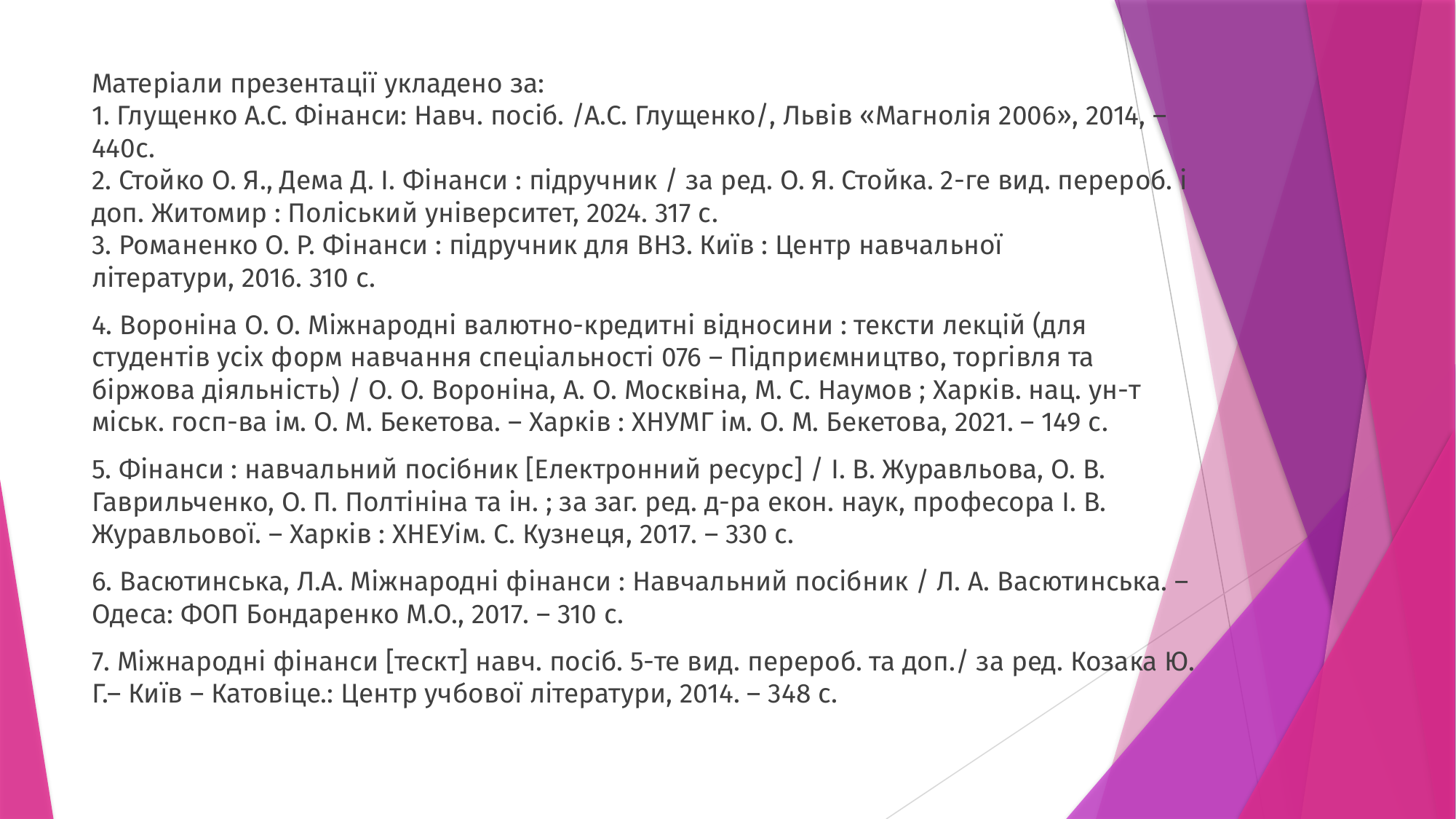

Матеріали презентації укладено за:
1. Глущенко А.С. Фінанси: Навч. посіб. /А.С. Глущенко/, Львів «Магнолія 2006», 2014, – 440с.
2. Стойко О. Я., Дема Д. І. Фінанси : підручник / за ред. О. Я. Стойка. 2-ге вид. перероб. і доп. Житомир : Поліський університет, 2024. 317 с.
3. Романенко О. Р. Фінанси : підручник для ВНЗ. Київ : Центр навчальної
літератури, 2016. 310 с.
4. Вороніна О. О. Міжнародні валютно-кредитні відносини : тексти лекцій (для студентів усіх форм навчання спеціальності 076 – Підприємництво, торгівля та біржова діяльність) / О. О. Вороніна, А. О. Москвіна, М. С. Наумов ; Харків. нац. ун-т міськ. госп-ва ім. О. М. Бекетова. – Харків : ХНУМГ ім. О. М. Бекетова, 2021. – 149 с.
5. Фінанси : навчальний посібник [Електронний ресурс] / І. В. Журавльова, О. В. Гаврильченко, О. П. Полтініна та ін. ; за заг. ред. д-ра екон. наук, професора І. В. Журавльової. – Харків : ХНЕУім. С. Кузнеця, 2017. – 330 с.
6. Васютинська, Л.А. Міжнародні фінанси : Навчальний посібник / Л. А. Васютинська. – Одеса: ФОП Бондаренко М.О., 2017. – 310 с.
7. Міжнародні фінанси [тескт] навч. посіб. 5-те вид. перероб. та доп./ за ред. Козака Ю. Г.– Київ – Катовіце.: Центр учбової літератури, 2014. – 348 с.